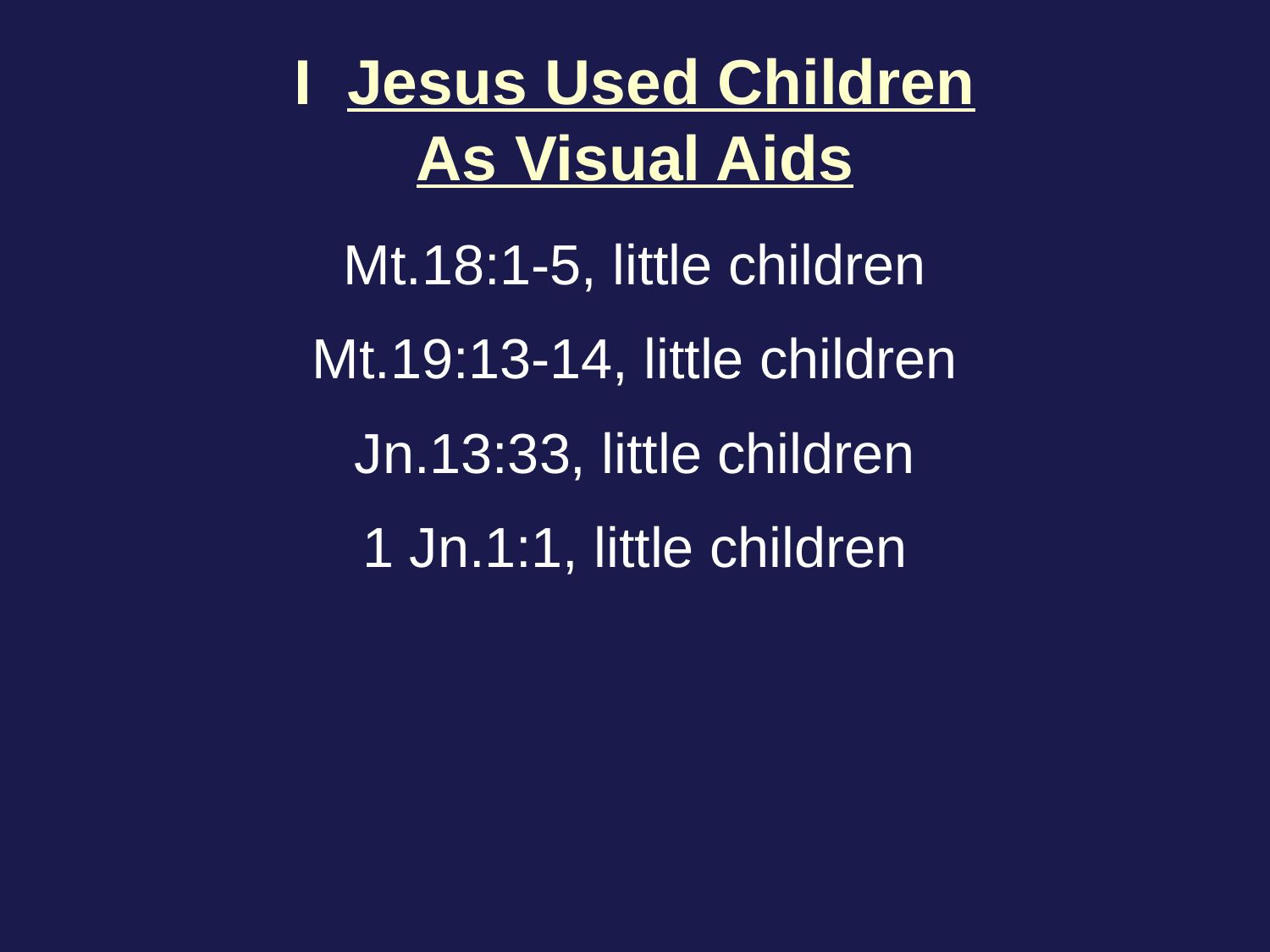

# I  Jesus Used Children As Visual Aids
Mt.18:1-5, little children
Mt.19:13-14, little children
Jn.13:33, little children
1 Jn.1:1, little children